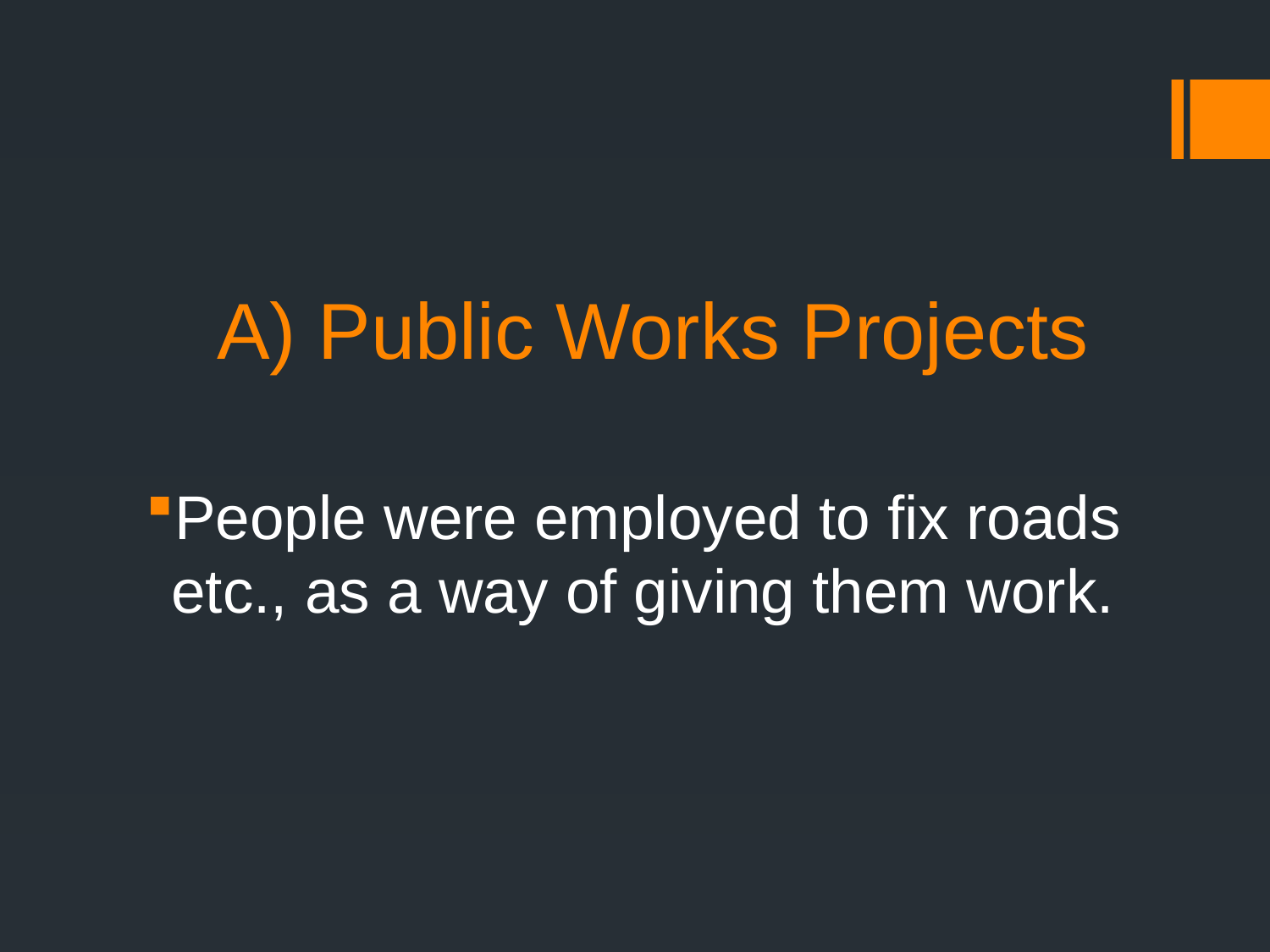

# A) Public Works Projects

People were employed to fix roads etc., as a way of giving them work.